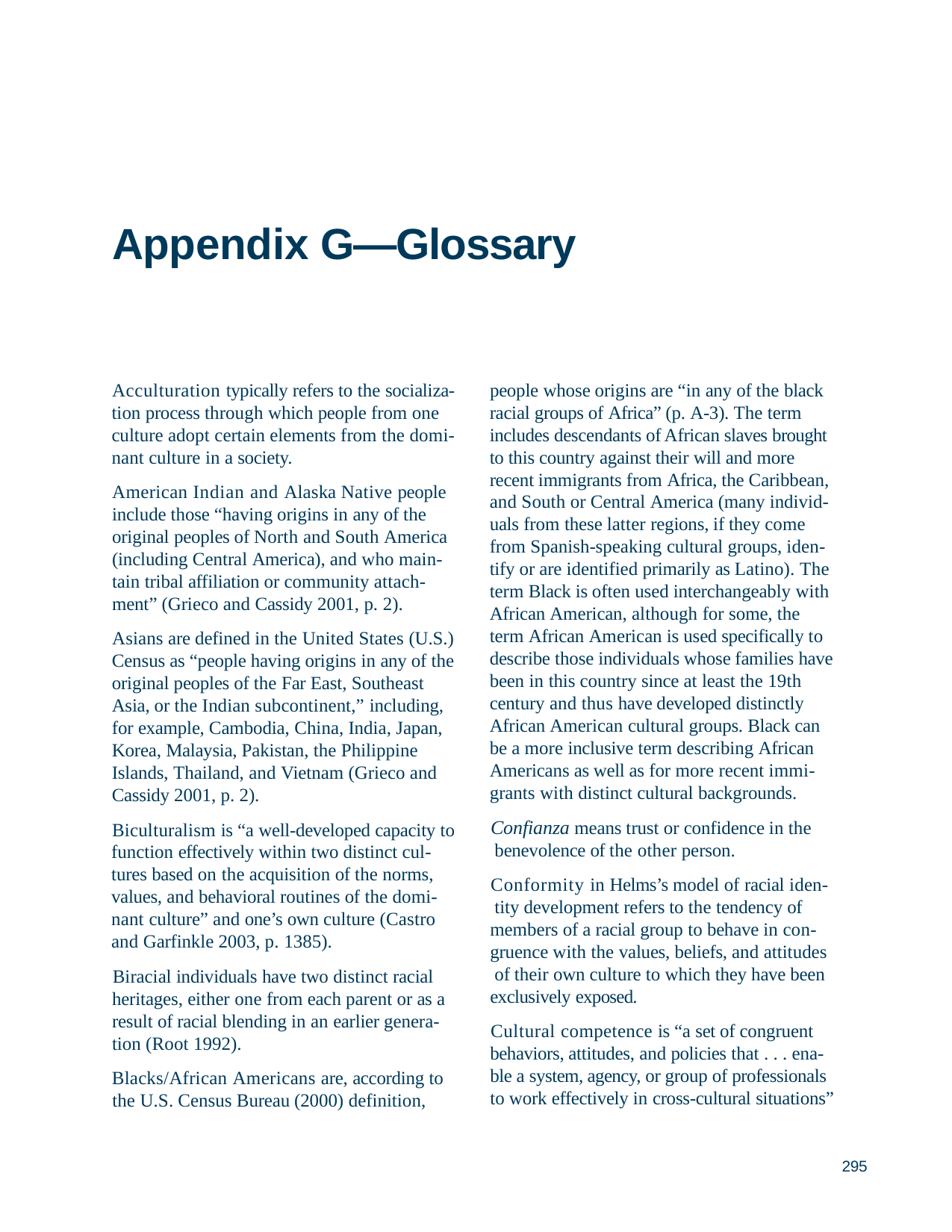

# Appendix G—Glossary
Acculturation typically refers to the socializa-  tion process through which people from one  culture adopt certain elements from the domi-  nant culture in a society.
American Indian and Alaska Native people  include those “having origins in any of the  original peoples of North and South America  (including Central America), and who main-  tain tribal affiliation or community attach-  ment” (Grieco and Cassidy 2001, p. 2).
Asians are defined in the United States (U.S.)  Census as “people having origins in any of the  original peoples of the Far East, Southeast  Asia, or the Indian subcontinent,” including,  for example, Cambodia, China, India, Japan,  Korea, Malaysia, Pakistan, the Philippine  Islands, Thailand, and Vietnam (Grieco and  Cassidy 2001, p. 2).
Biculturalism is “a well-developed capacity to  function effectively within two distinct cul-  tures based on the acquisition of the norms,  values, and behavioral routines of the domi-  nant culture” and one’s own culture (Castro  and Garfinkle 2003, p. 1385).
Biracial individuals have two distinct racial  heritages, either one from each parent or as a  result of racial blending in an earlier genera-  tion (Root 1992).
Blacks/African Americans are, according to  the U.S. Census Bureau (2000) definition,
people whose origins are “in any of the black  racial groups of Africa” (p. A-3). The term  includes descendants of African slaves brought  to this country against their will and more  recent immigrants from Africa, the Caribbean,  and South or Central America (many individ-  uals from these latter regions, if they come  from Spanish-speaking cultural groups, iden-  tify or are identified primarily as Latino). The  term Black is often used interchangeably with  African American, although for some, the  term African American is used specifically to  describe those individuals whose families have  been in this country since at least the 19th  century and thus have developed distinctly  African American cultural groups. Black can  be a more inclusive term describing African  Americans as well as for more recent immi-  grants with distinct cultural backgrounds.
Confianza means trust or confidence in the  benevolence of the other person.
Conformity in Helms’s model of racial iden-  tity development refers to the tendency of  members of a racial group to behave in con-  gruence with the values, beliefs, and attitudes  of their own culture to which they have been  exclusively exposed.
Cultural competence is “a set of congruent  behaviors, attitudes, and policies that . . . ena-  ble a system, agency, or group of professionals  to work effectively in cross-cultural situations”
295